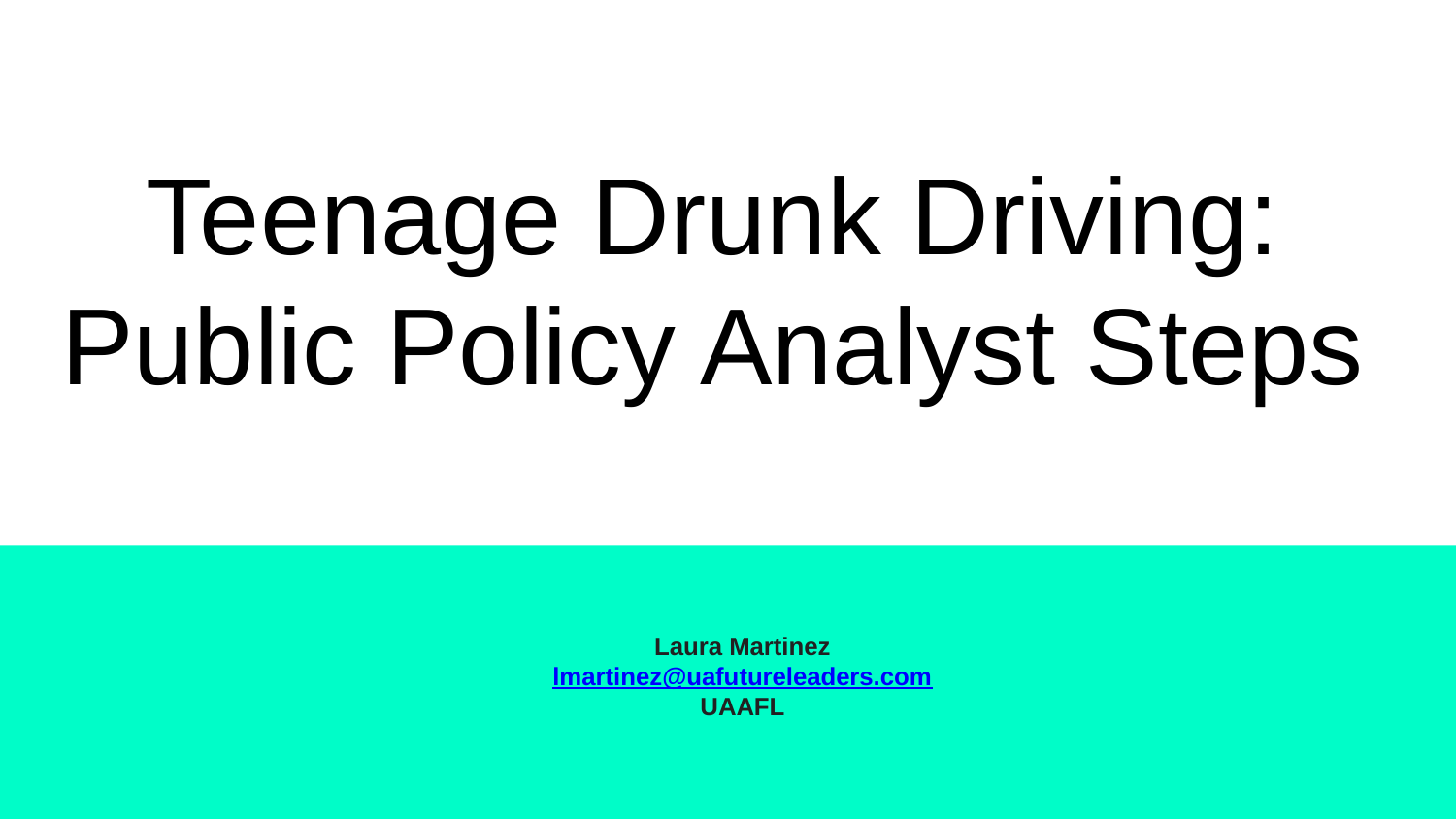

# Teenage Drunk Driving: Public Policy Analyst Steps
Laura Martinez
lmartinez@uafutureleaders.com
UAAFL